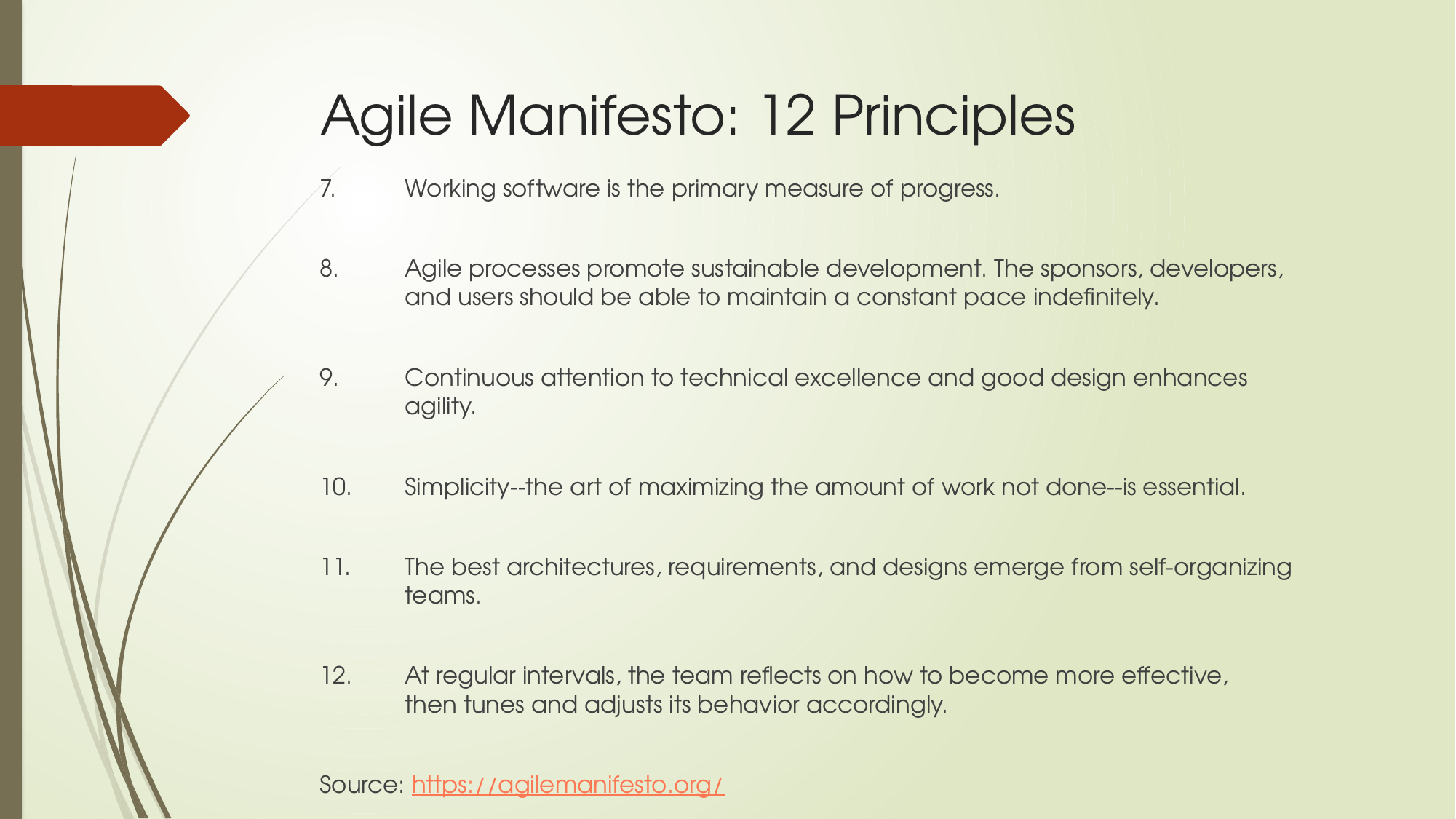

# Agile Manifesto: 12 Principles
7.	Working software is the primary measure of progress.

8.	Agile processes promote sustainable development. The sponsors, developers,
	and users should be able to maintain a constant pace indefinitely.

9.	Continuous attention to technical excellence and good design enhances
	agility.

10.	Simplicity--the art of maximizing the amount of work not done--is essential.

11.	The best architectures, requirements, and designs emerge from self-organizing
	teams.

12.	At regular intervals, the team reflects on how to become more effective,
	then tunes and adjusts its behavior accordingly.

Source: https://agilemanifesto.org/